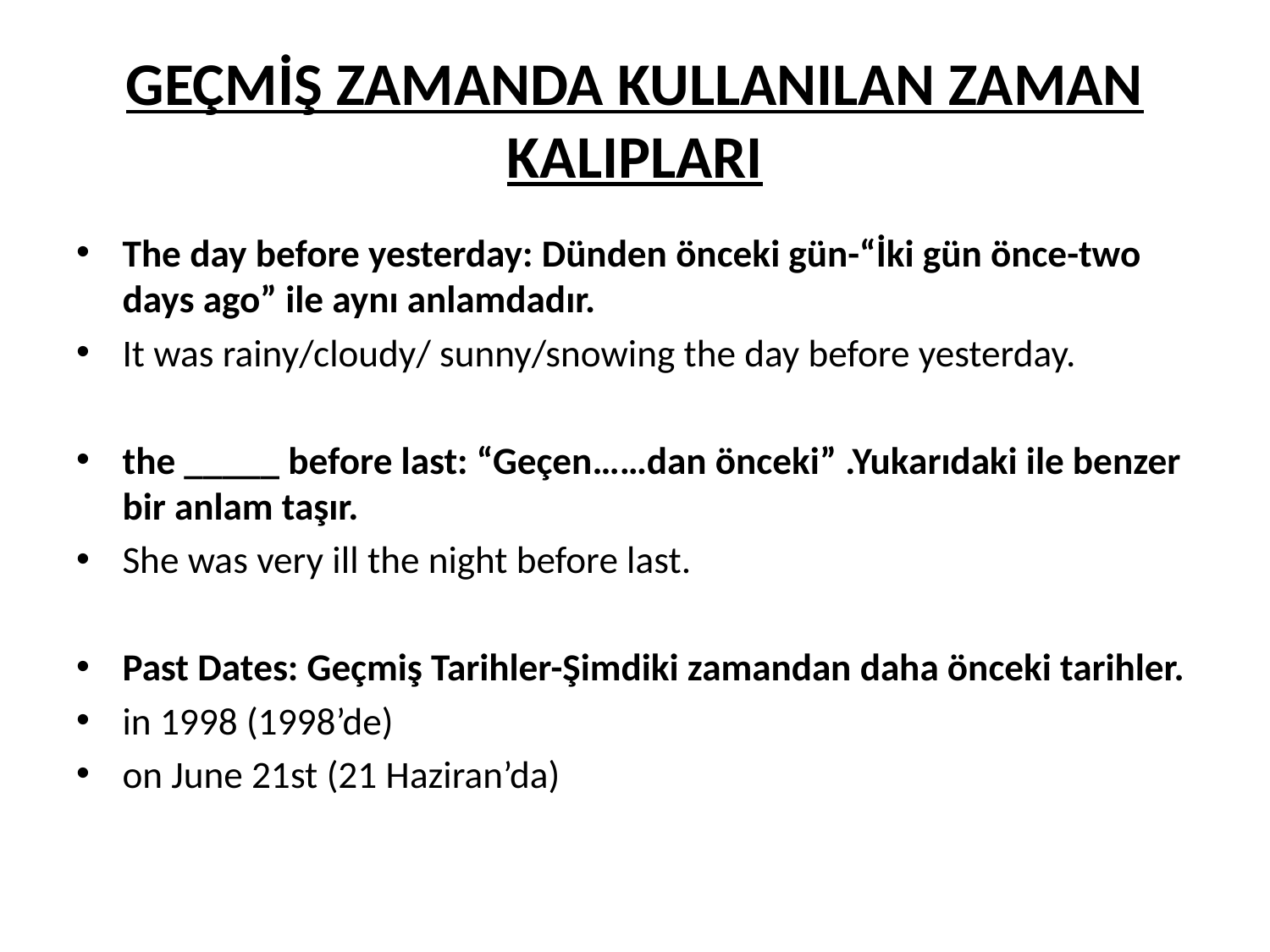

# GEÇMİŞ ZAMANDA KULLANILAN ZAMAN KALIPLARI
The day before yesterday: Dünden önceki gün-“İki gün önce-two days ago” ile aynı anlamdadır.
It was rainy/cloudy/ sunny/snowing the day before yesterday.

the _____ before last: “Geçen……dan önceki” .Yukarıdaki ile benzer bir anlam taşır.
She was very ill the night before last.

Past Dates: Geçmiş Tarihler-Şimdiki zamandan daha önceki tarihler.
in 1998 (1998’de)
on June 21st (21 Haziran’da)